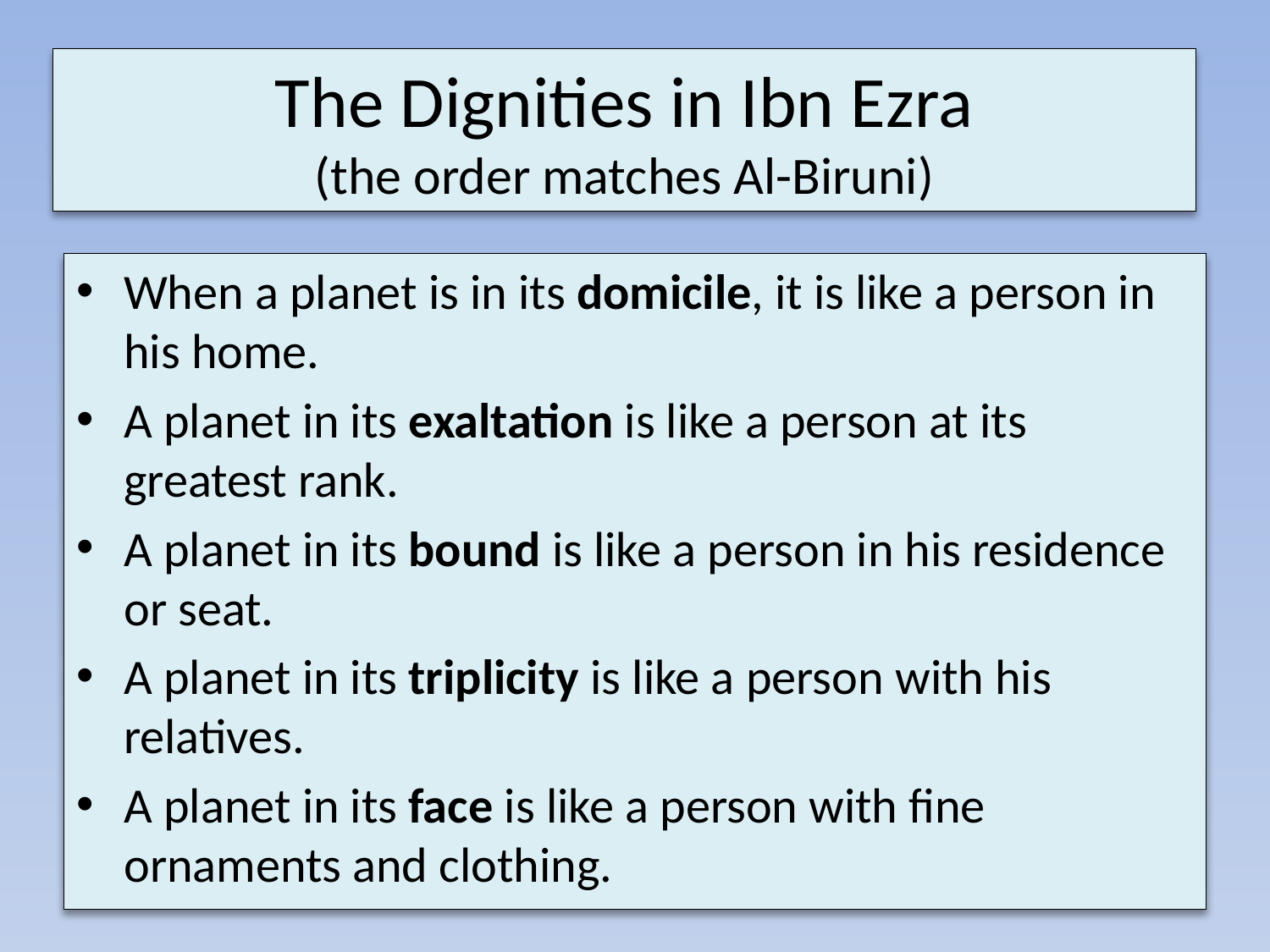

# The Dignities in Ibn Ezra (the order matches Al-Biruni)
When a planet is in its domicile, it is like a person in his home.
A planet in its exaltation is like a person at its greatest rank.
A planet in its bound is like a person in his residence or seat.
A planet in its triplicity is like a person with his relatives.
A planet in its face is like a person with fine ornaments and clothing.